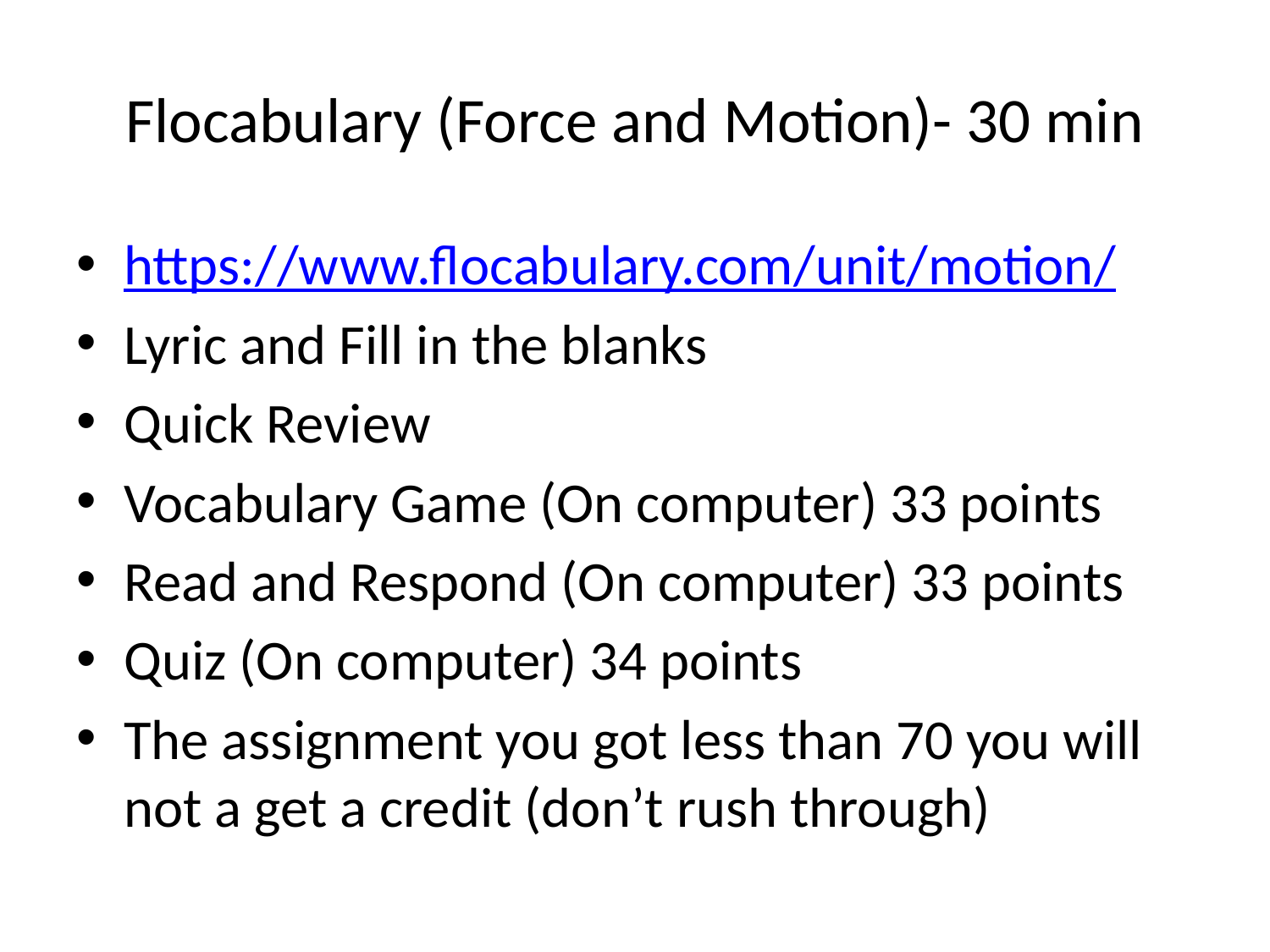

# Flocabulary (Force and Motion)- 30 min
https://www.flocabulary.com/unit/motion/
Lyric and Fill in the blanks
Quick Review
Vocabulary Game (On computer) 33 points
Read and Respond (On computer) 33 points
Quiz (On computer) 34 points
The assignment you got less than 70 you will not a get a credit (don’t rush through)